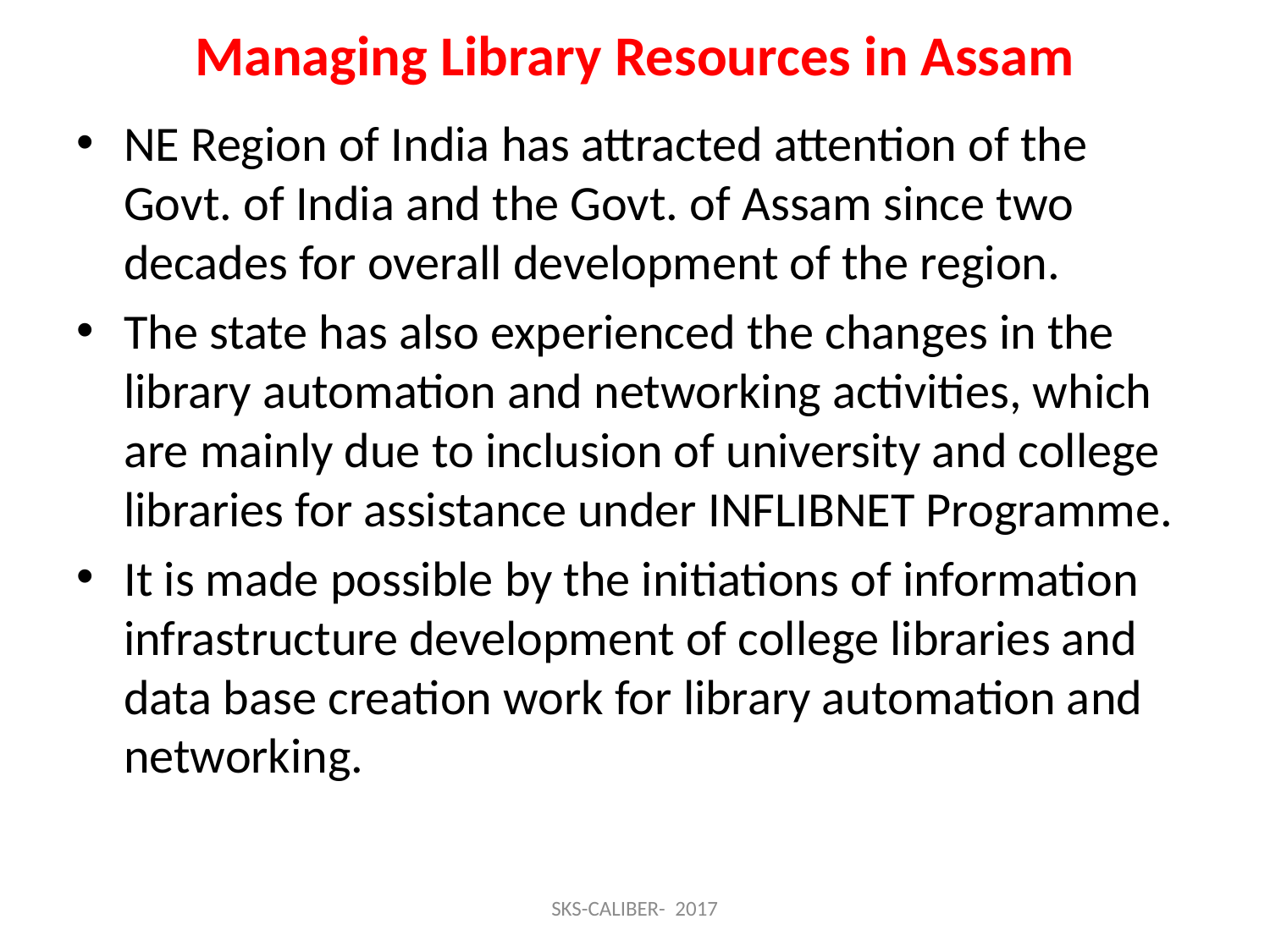

# Managing Library Resources in Assam
NE Region of India has attracted attention of the Govt. of India and the Govt. of Assam since two decades for overall development of the region.
The state has also experienced the changes in the library automation and networking activities, which are mainly due to inclusion of university and college libraries for assistance under INFLIBNET Programme.
It is made possible by the initiations of information infrastructure development of college libraries and data base creation work for library automation and networking.
SKS-CALIBER-  2017